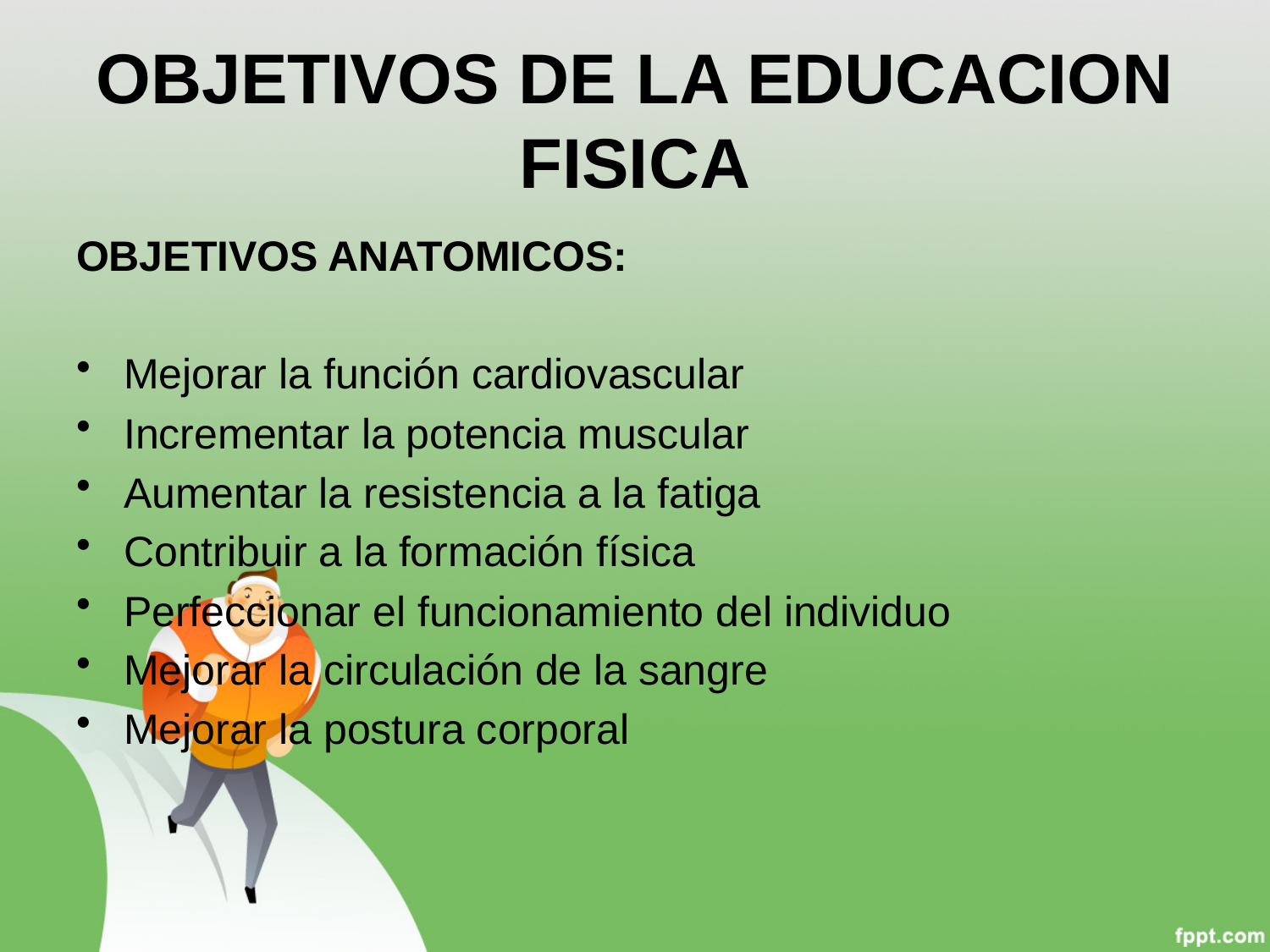

# OBJETIVOS DE LA EDUCACION FISICA
OBJETIVOS ANATOMICOS:

Mejorar la función cardiovascular
Incrementar la potencia muscular
Aumentar la resistencia a la fatiga
Contribuir a la formación física
Perfeccionar el funcionamiento del individuo
Mejorar la circulación de la sangre
Mejorar la postura corporal